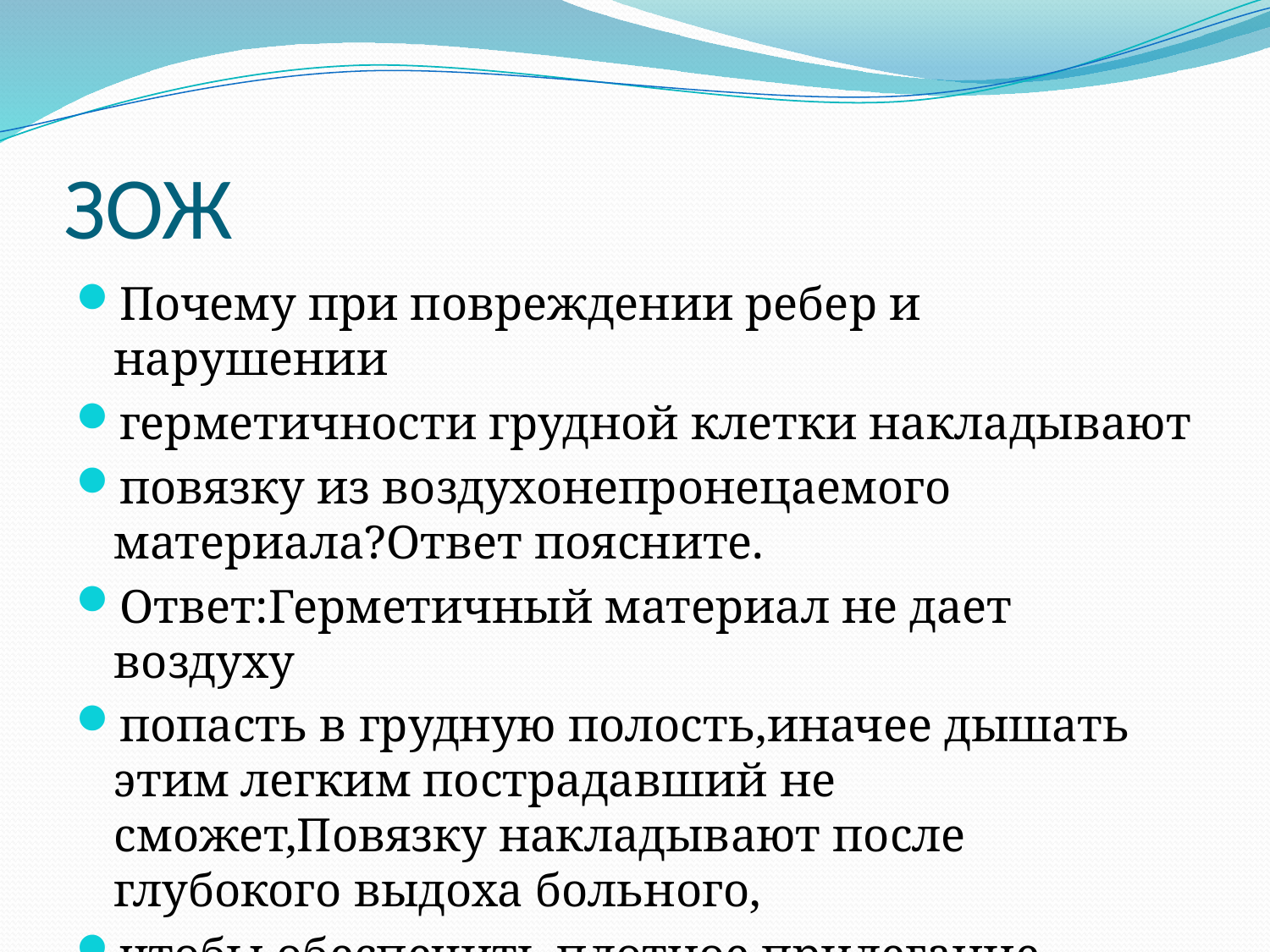

# ЗОЖ
Почему при повреждении ребер и нарушении
герметичности грудной клетки накладывают
повязку из воздухонепронецаемого материала?Ответ поясните.
Ответ:Герметичный материал не дает воздуху
попасть в грудную полость,иначее дышать этим легким пострадавший не сможет,Повязку накладывают после глубокого выдоха больного,
чтобы обеспечить плотное прилегание.